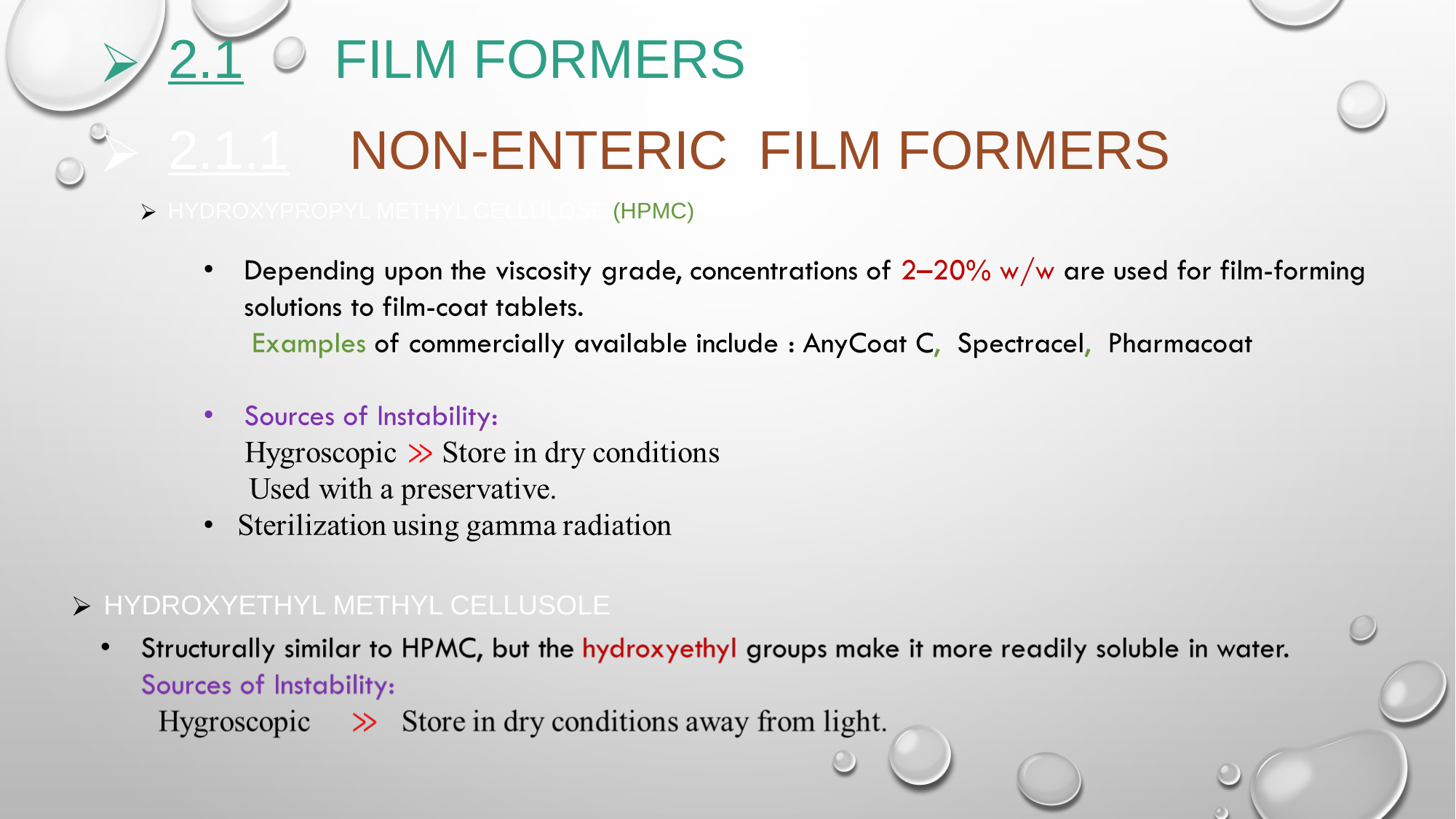

2.1      FILM FORMERS
2.1.1    NON-ENTERIC  FILM FORMERS
 HYDROXYPROPYL METHYL CELLULOSE (HPMC)

 HYDROXYETHYL METHYL CELLUSOLE